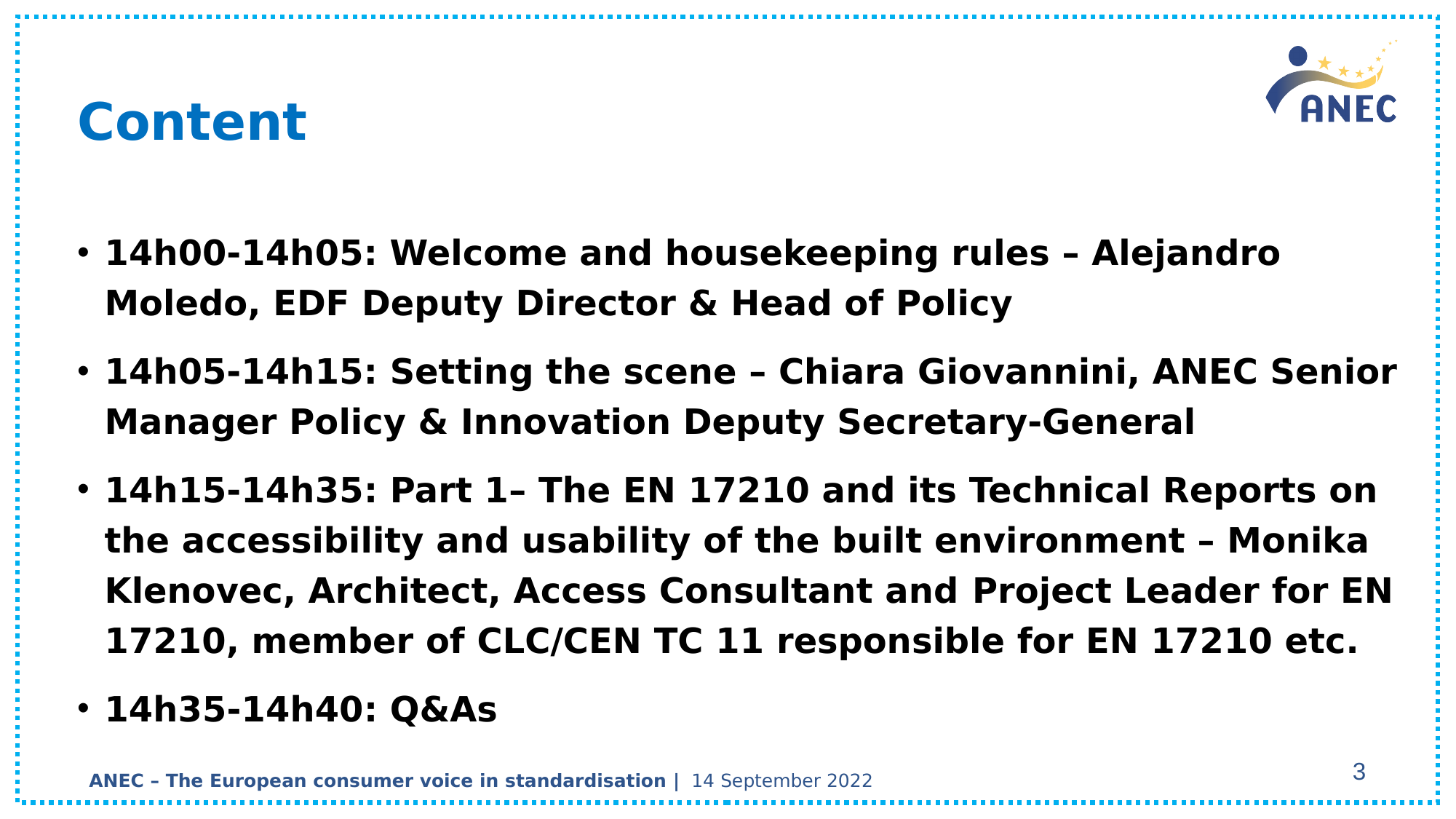

# Content
14h00-14h05: Welcome and housekeeping rules – Alejandro Moledo, EDF Deputy Director & Head of Policy
14h05-14h15: Setting the scene – Chiara Giovannini, ANEC Senior Manager Policy & Innovation Deputy Secretary-General
14h15-14h35: Part 1– The EN 17210 and its Technical Reports on the accessibility and usability of the built environment – Monika Klenovec, Architect, Access Consultant and Project Leader for EN 17210, member of CLC/CEN TC 11 responsible for EN 17210 etc.
14h35-14h40: Q&As

3